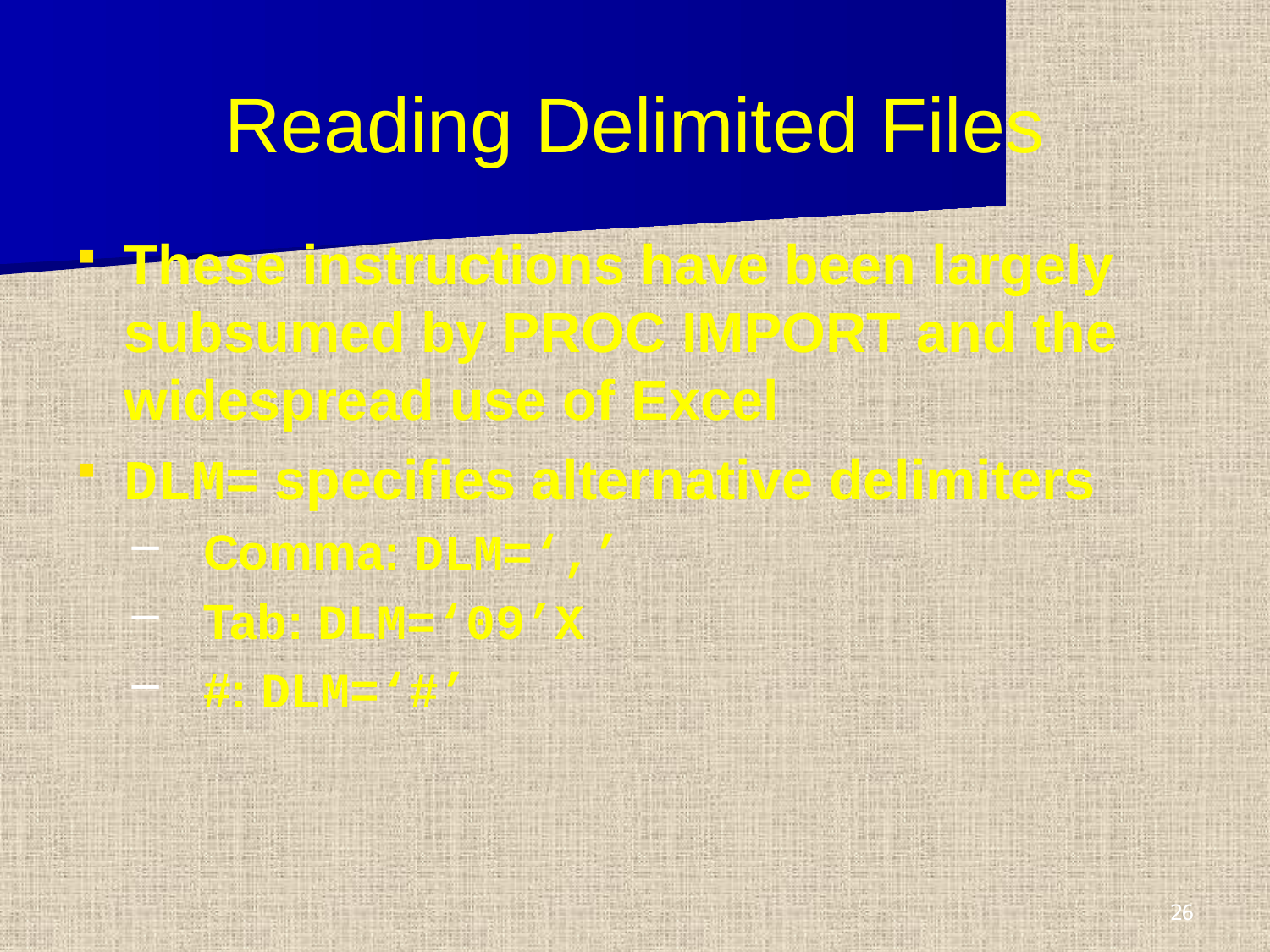

# Reading Delimited Files
These instructions have been largely subsumed by PROC IMPORT and the widespread use of Excel
DLM= specifies alternative delimiters
Comma: DLM=‘,’
Tab: DLM=‘09’X
#: DLM=‘#’

26